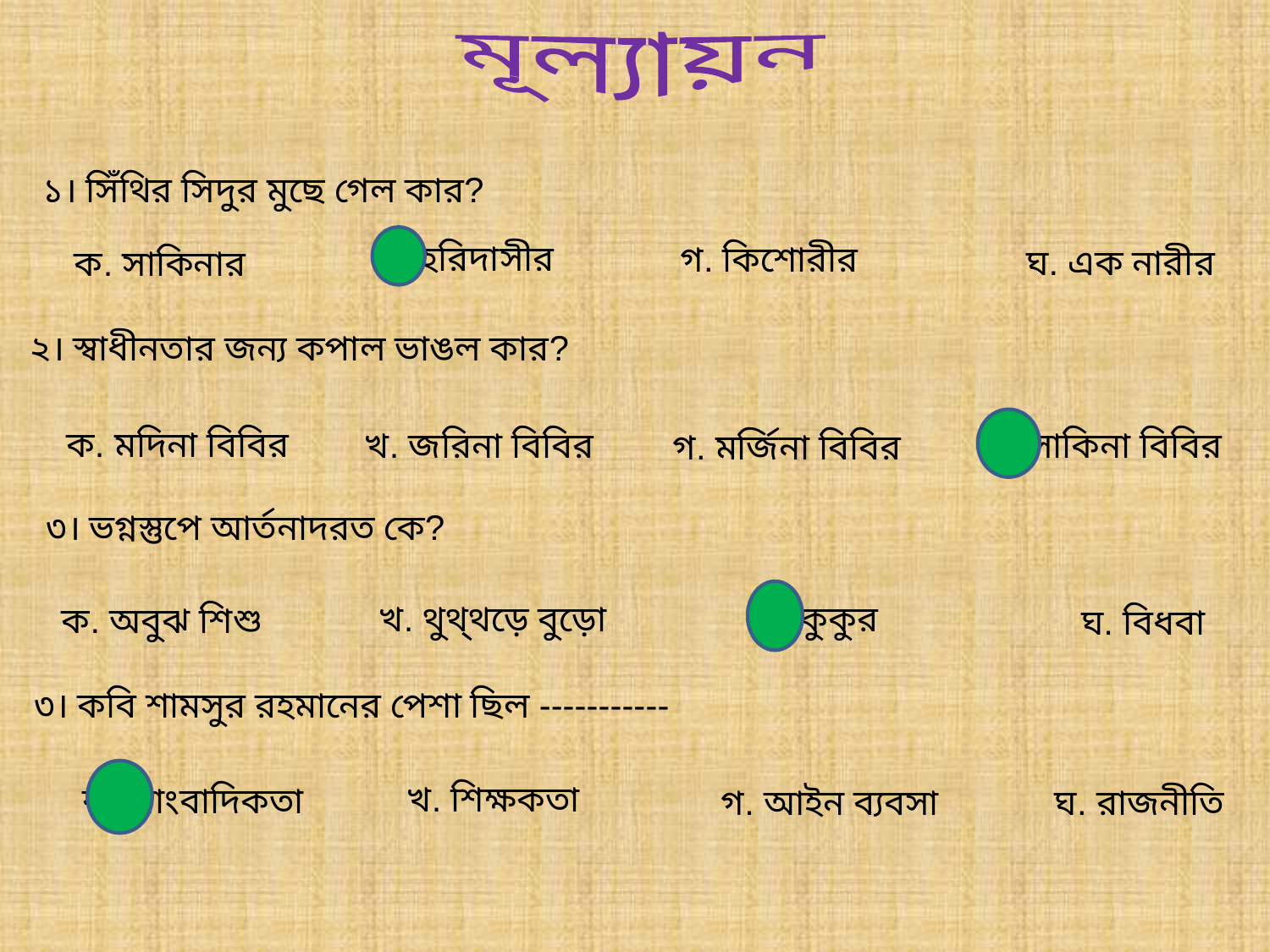

মূল্যায়ন
১। সিঁথির সিদুর মুছে গেল কার?

খ. হরিদাসীর
গ. কিশোরীর
ঘ. এক নারীর
ক. সাকিনার
২। স্বাধীনতার জন্য কপাল ভাঙল কার?

ক. মদিনা বিবির
খ. জরিনা বিবির
ঘ. সাকিনা বিবির
গ. মর্জিনা বিবির
৩। ভগ্নস্তুপে আর্তনাদরত কে?

খ. থুথ্থড়ে বুড়ো
গ. কুকুর
ক. অবুঝ শিশু
ঘ. বিধবা
৩। কবি শামসুর রহমানের পেশা ছিল -----------

খ. শিক্ষকতা
ক. সাংবাদিকতা
গ. আইন ব্যবসা
ঘ. রাজনীতি